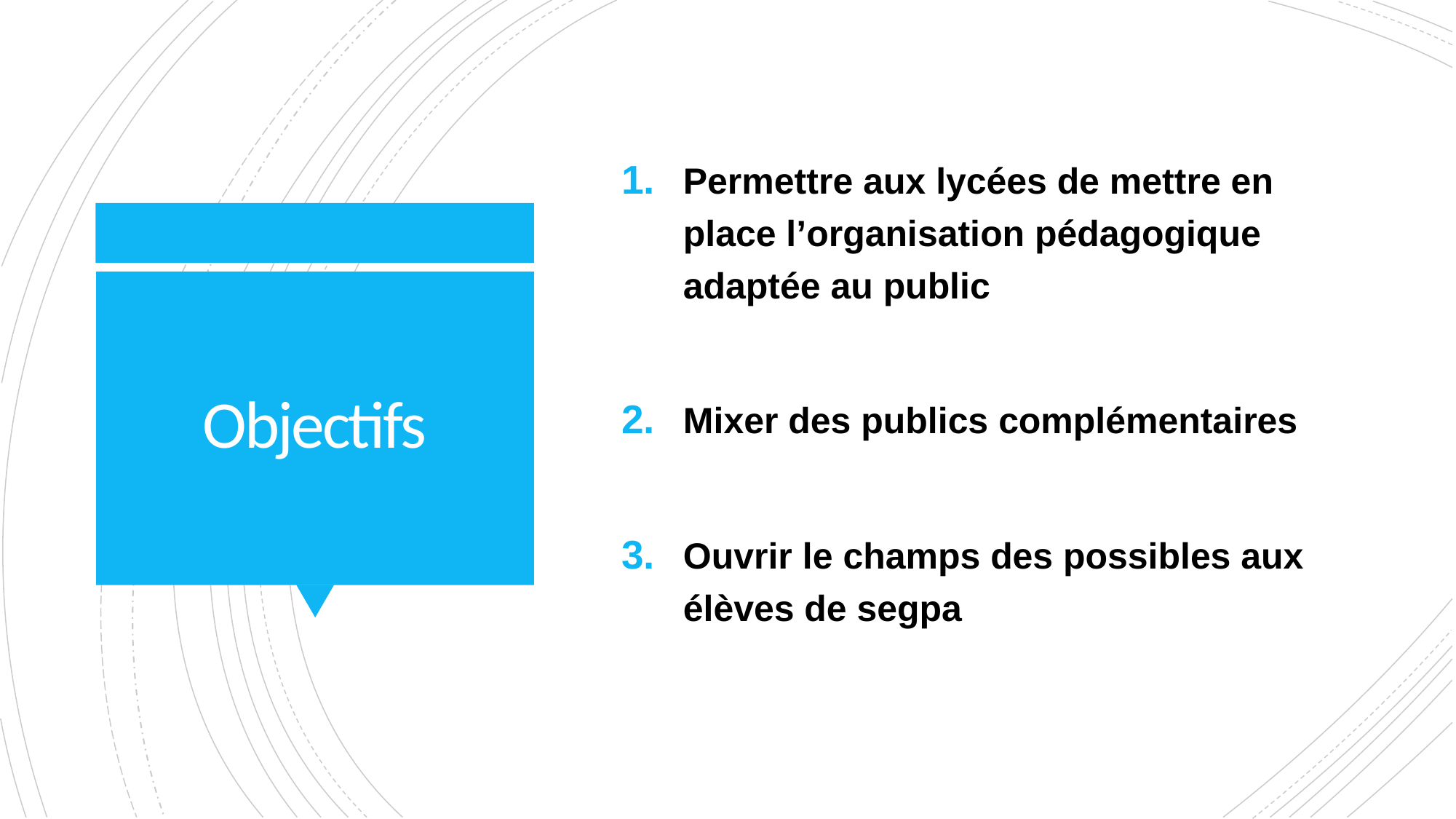

Permettre aux lycées de mettre en place l’organisation pédagogique adaptée au public

Mixer des publics complémentaires

Ouvrir le champs des possibles aux élèves de segpa

# Objectifs